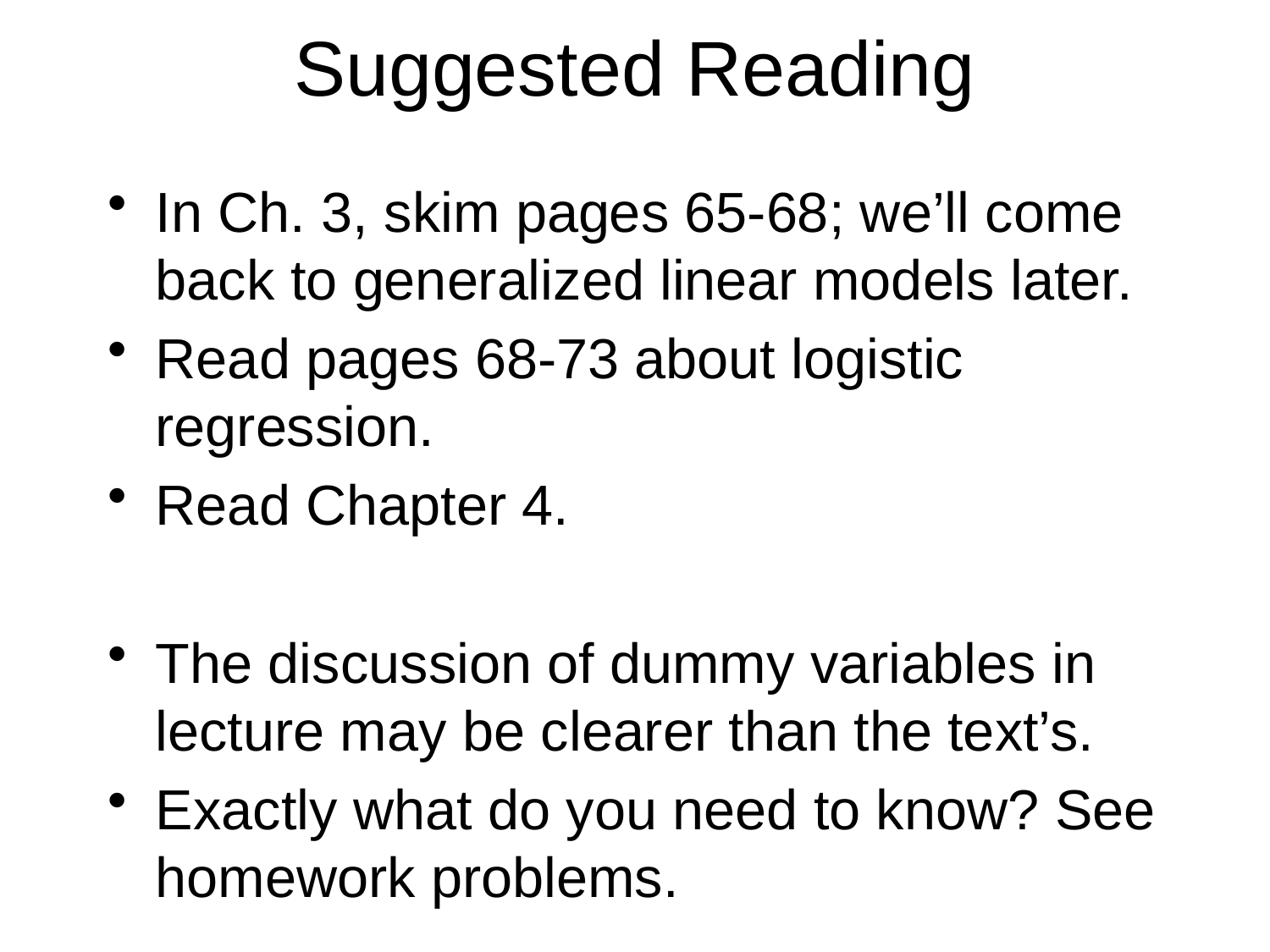

# Suggested Reading
In Ch. 3, skim pages 65-68; we’ll come back to generalized linear models later.
Read pages 68-73 about logistic regression.
Read Chapter 4.

The discussion of dummy variables in lecture may be clearer than the text’s.
Exactly what do you need to know? See homework problems.